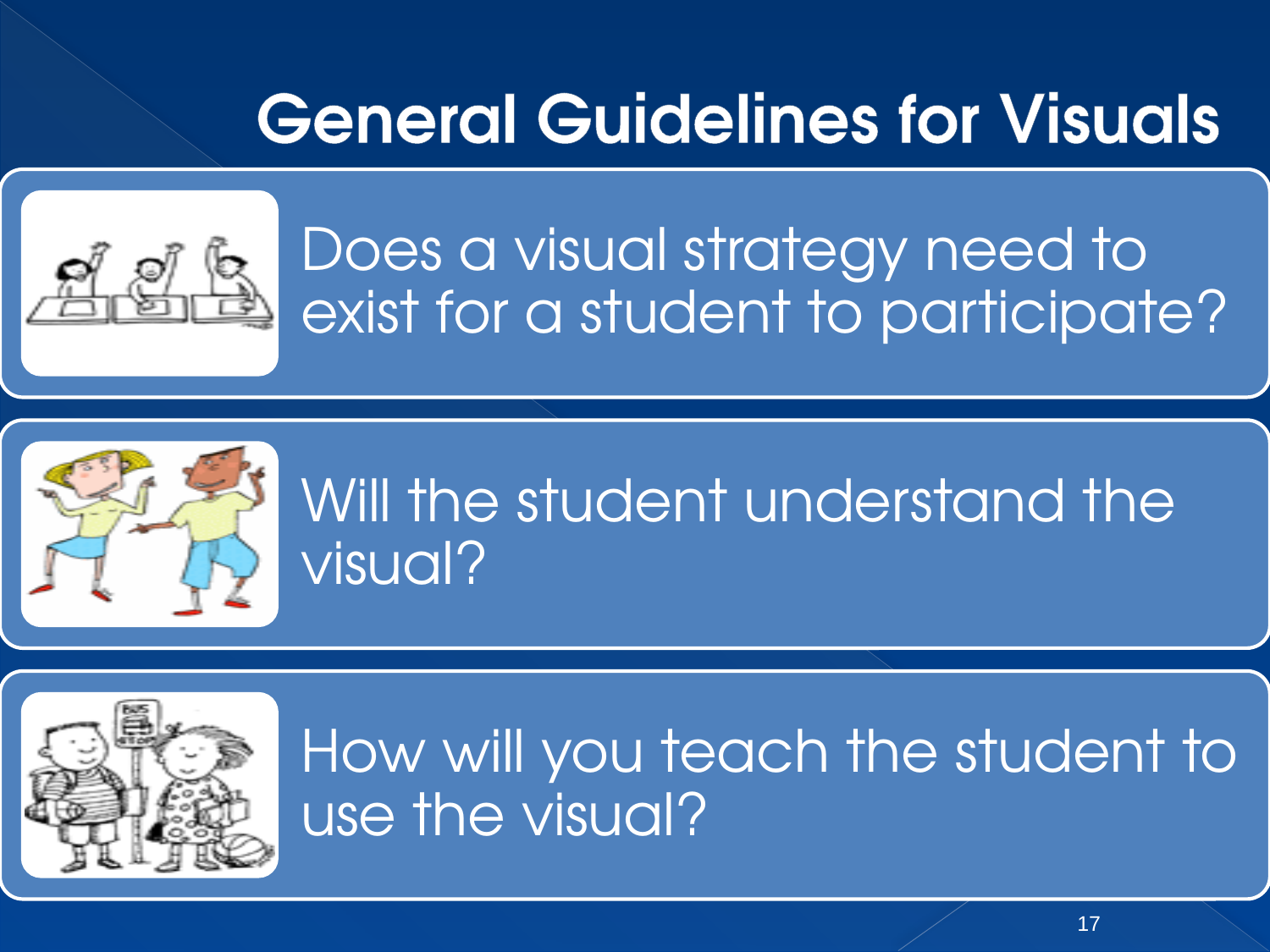

# General Guidelines for Visuals
Does a visual strategy need to exist for a student to participate?
Will the student understand the visual?
How will you teach the student to use the visual?
17